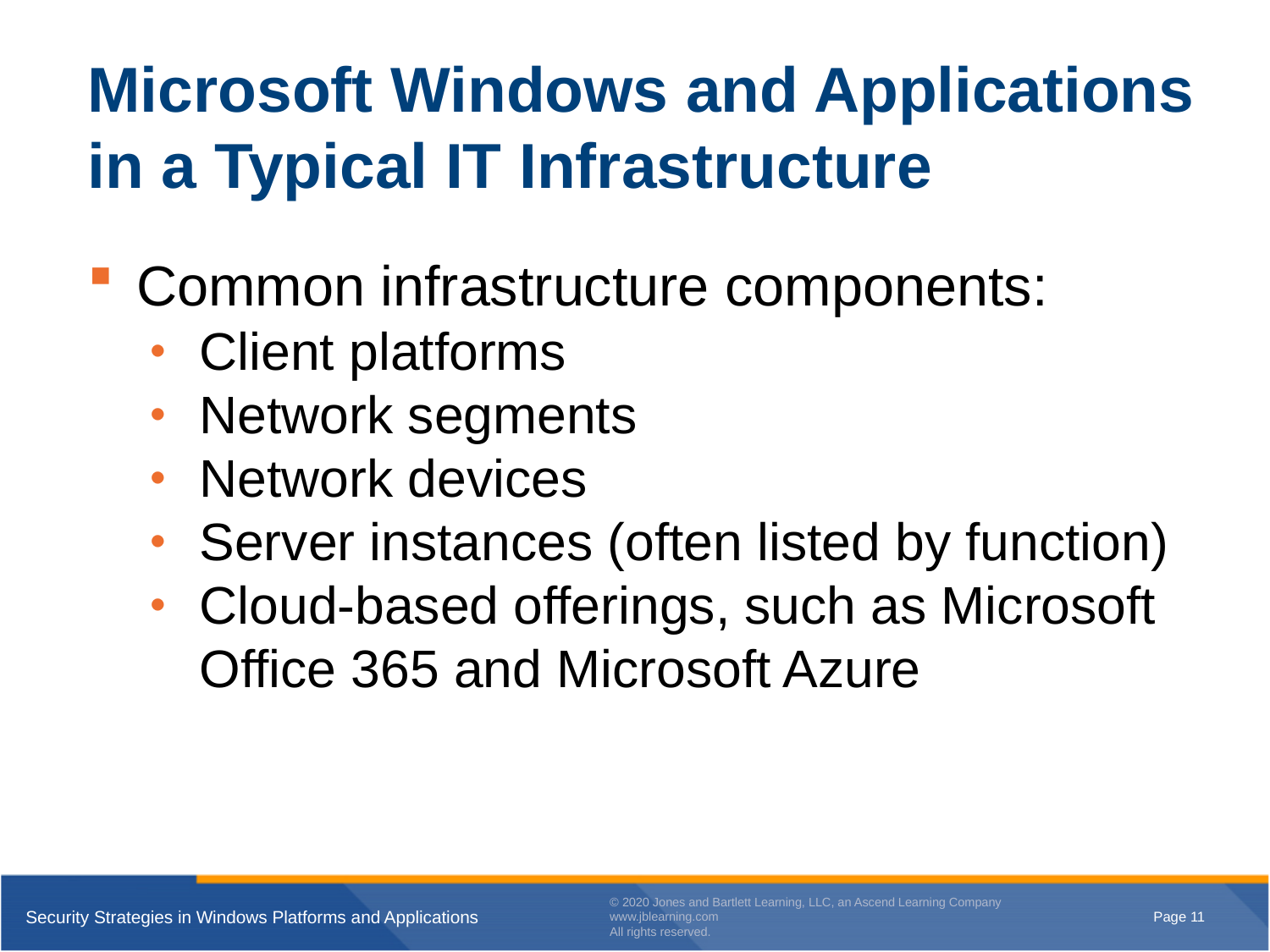

# Microsoft Windows and Applications in a Typical IT Infrastructure
Common infrastructure components:
Client platforms
Network segments
Network devices
Server instances (often listed by function)
Cloud-based offerings, such as Microsoft Office 365 and Microsoft Azure